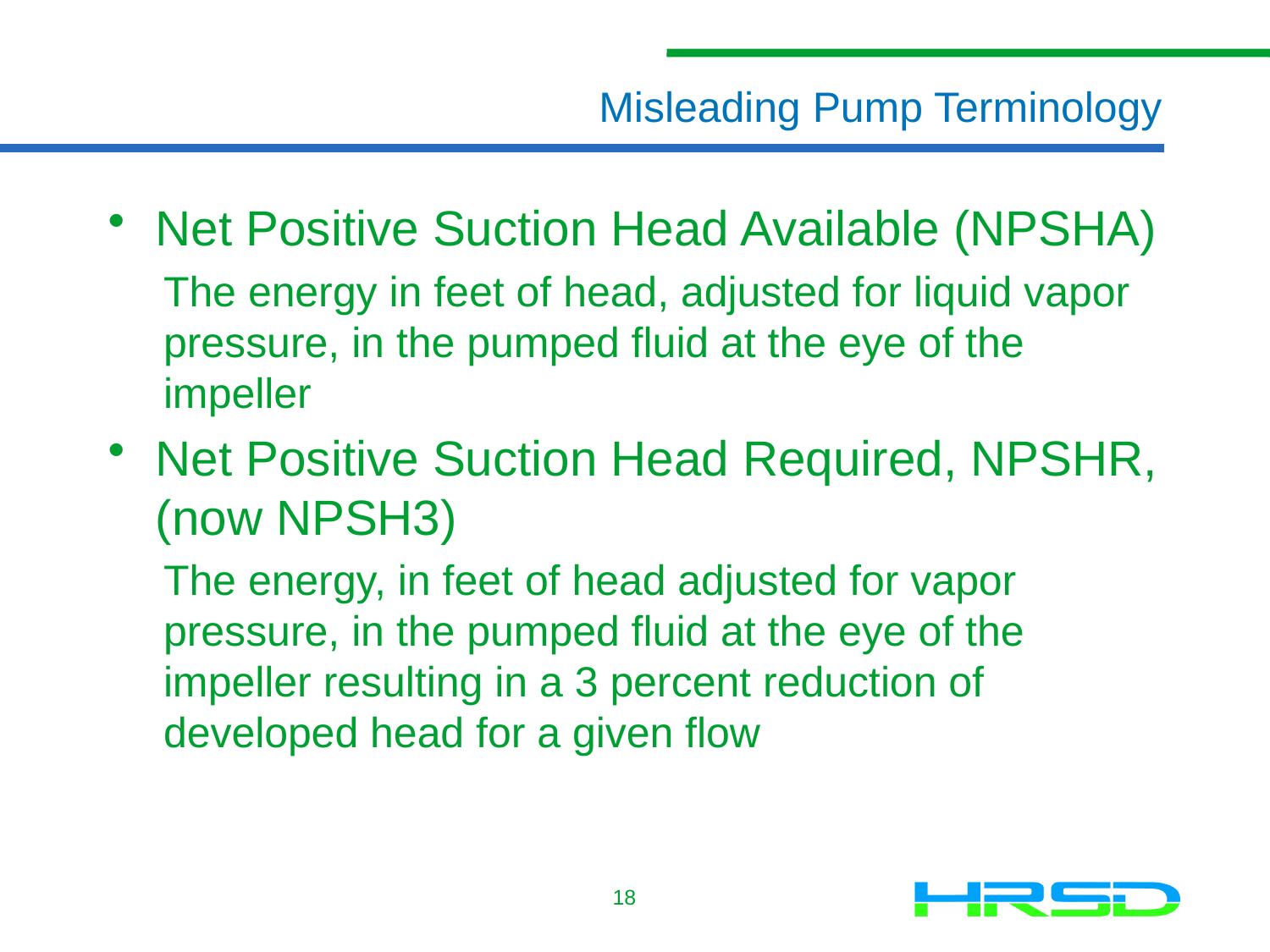

# Misleading Pump Terminology
Net Positive Suction Head Available (NPSHA)
The energy in feet of head, adjusted for liquid vapor pressure, in the pumped fluid at the eye of the impeller
Net Positive Suction Head Required, NPSHR,(now NPSH3)
The energy, in feet of head adjusted for vapor pressure, in the pumped fluid at the eye of the impeller resulting in a 3 percent reduction of developed head for a given flow

18